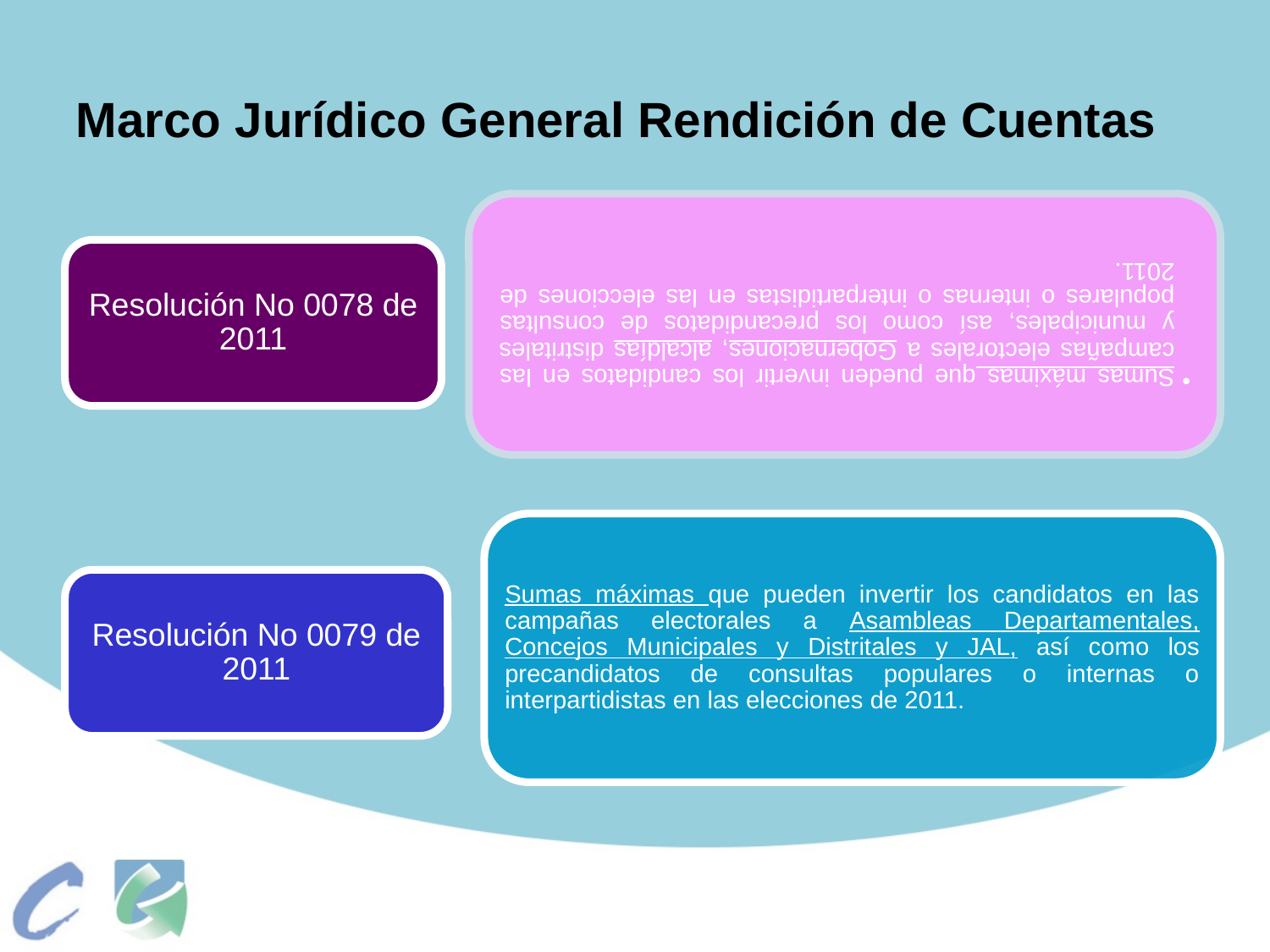

# Marco Jurídico General Rendición de Cuentas
Resolución No 0078 de 2011
Sumas máximas que pueden invertir los candidatos en las campañas electorales a Gobernaciones, alcaldías distritales y municipales, así como los precandidatos de consultas populares o internas o interpartidistas en las elecciones de 2011.
Resolución No 0079 de 2011
Sumas máximas que pueden invertir los candidatos en las campañas electorales a Asambleas Departamentales, Concejos Municipales y Distritales y JAL, así como los precandidatos de consultas populares o internas o interpartidistas en las elecciones de 2011.